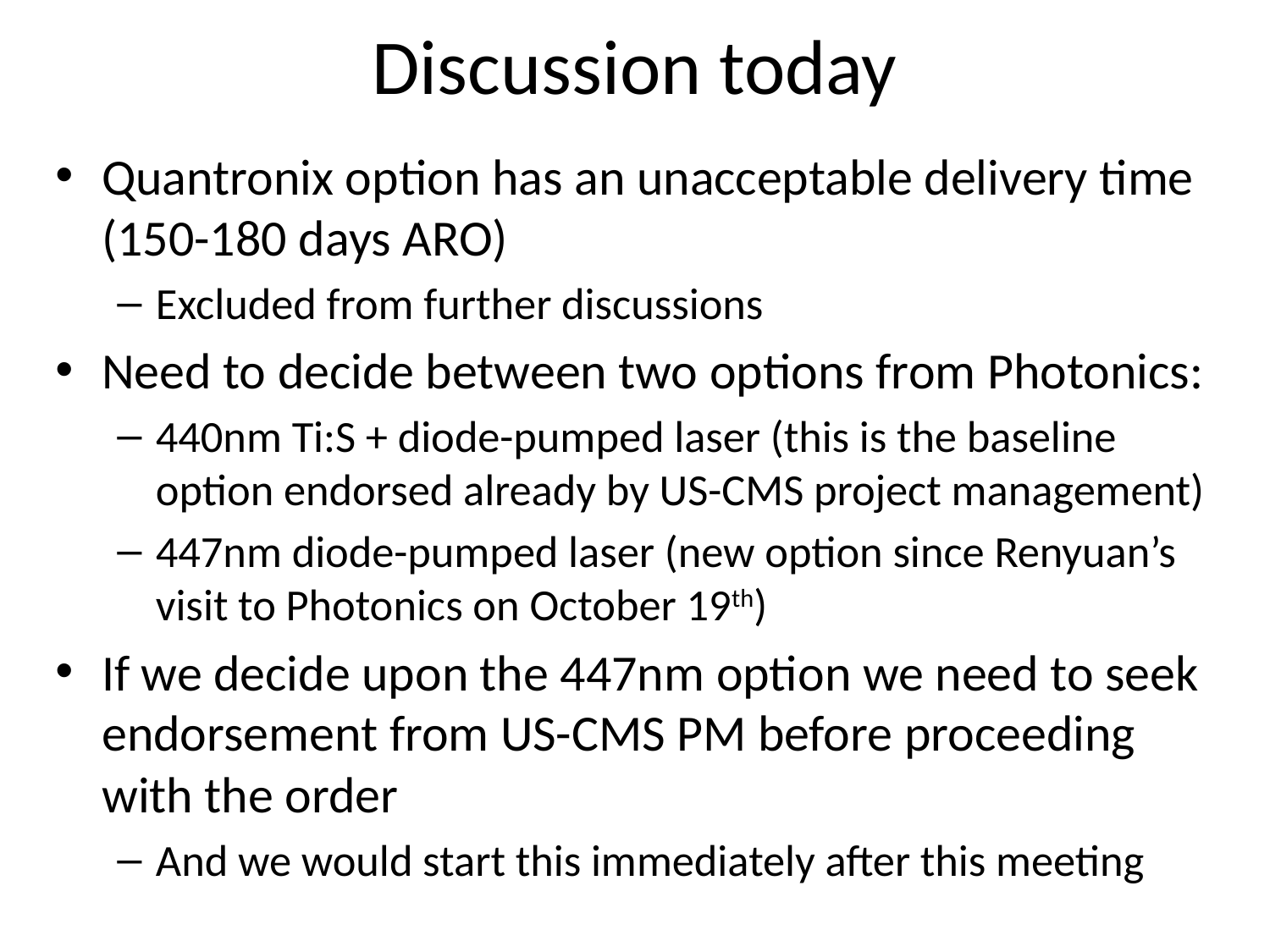

# Discussion today
Quantronix option has an unacceptable delivery time (150-180 days ARO)
Excluded from further discussions
Need to decide between two options from Photonics:
440nm Ti:S + diode-pumped laser (this is the baseline option endorsed already by US-CMS project management)
447nm diode-pumped laser (new option since Renyuan’s visit to Photonics on October 19th)
If we decide upon the 447nm option we need to seek endorsement from US-CMS PM before proceeding with the order
And we would start this immediately after this meeting